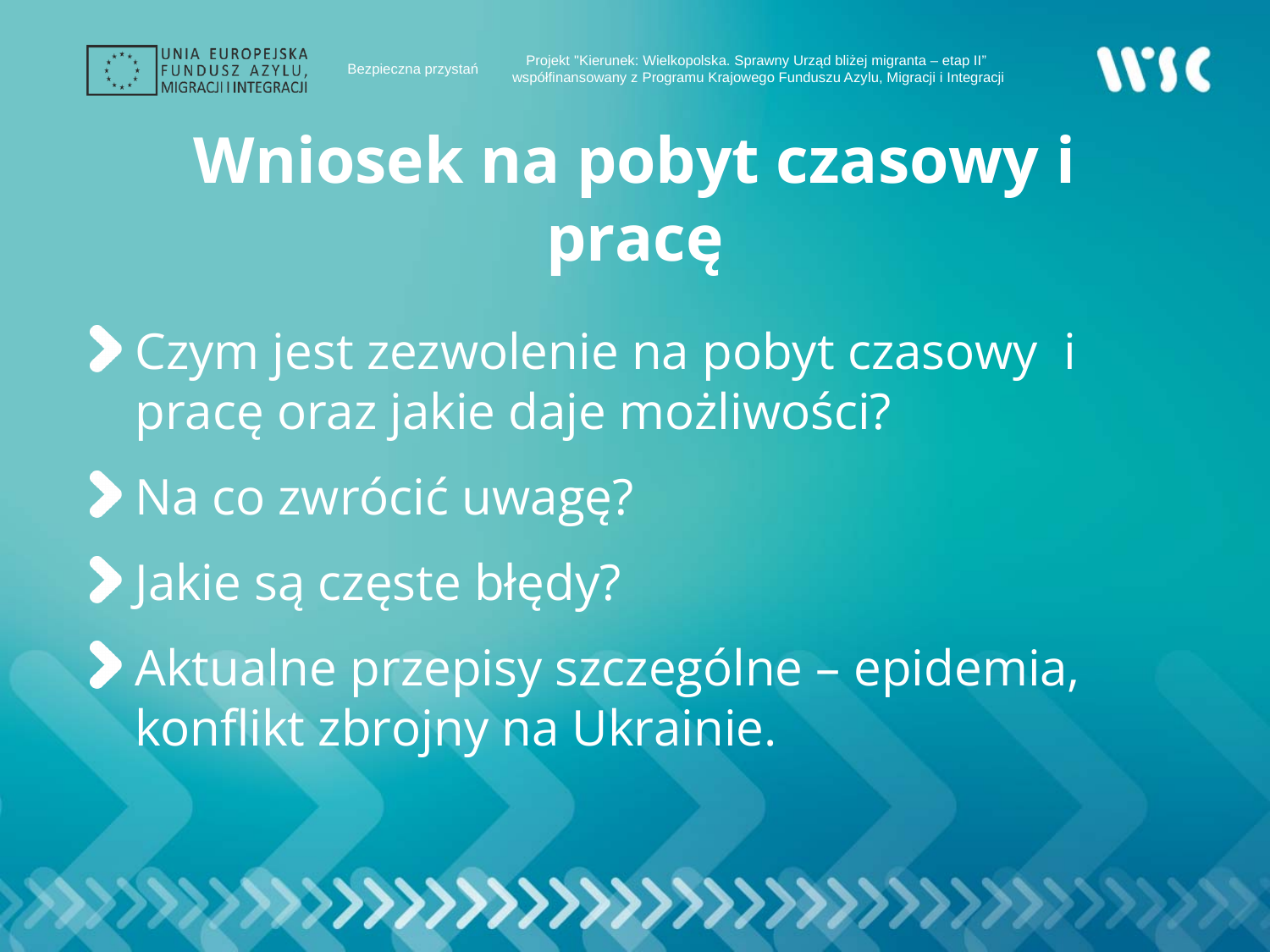

# Wniosek na pobyt czasowy i pracę

Czym jest zezwolenie na pobyt czasowy  i pracę oraz jakie daje możliwości?
Na co zwrócić uwagę?
Jakie są częste błędy?
Aktualne przepisy szczególne – epidemia, konflikt zbrojny na Ukrainie.